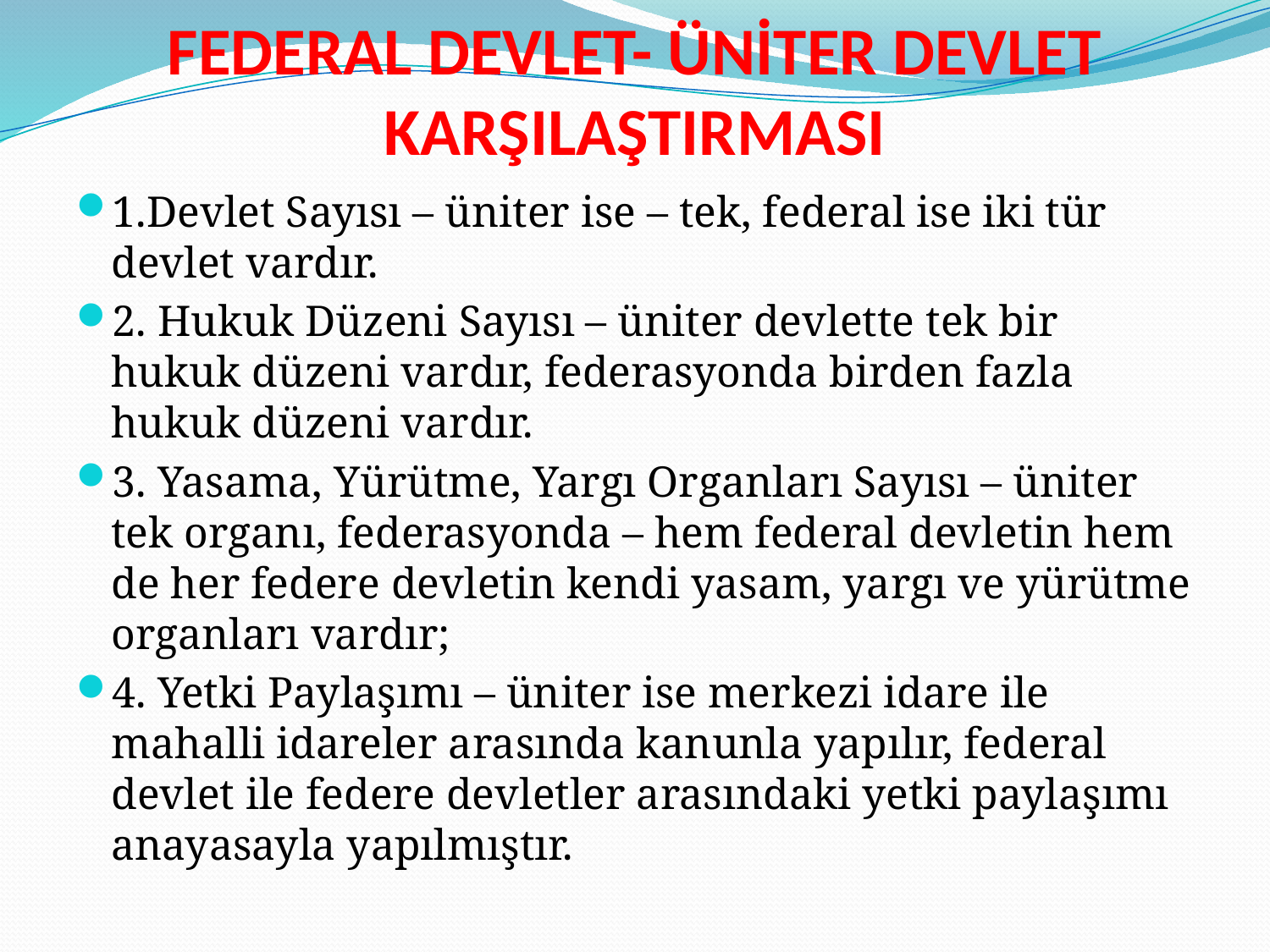

# FEDERAL DEVLET- ÜNİTER DEVLET KARŞILAŞTIRMASI
1.Devlet Sayısı – üniter ise – tek, federal ise iki tür devlet vardır.
2. Hukuk Düzeni Sayısı – üniter devlette tek bir hukuk düzeni vardır, federasyonda birden fazla hukuk düzeni vardır.
3. Yasama, Yürütme, Yargı Organları Sayısı – üniter tek organı, federasyonda – hem federal devletin hem de her federe devletin kendi yasam, yargı ve yürütme organları vardır;
4. Yetki Paylaşımı – üniter ise merkezi idare ile mahalli idareler arasında kanunla yapılır, federal devlet ile federe devletler arasındaki yetki paylaşımı anayasayla yapılmıştır.